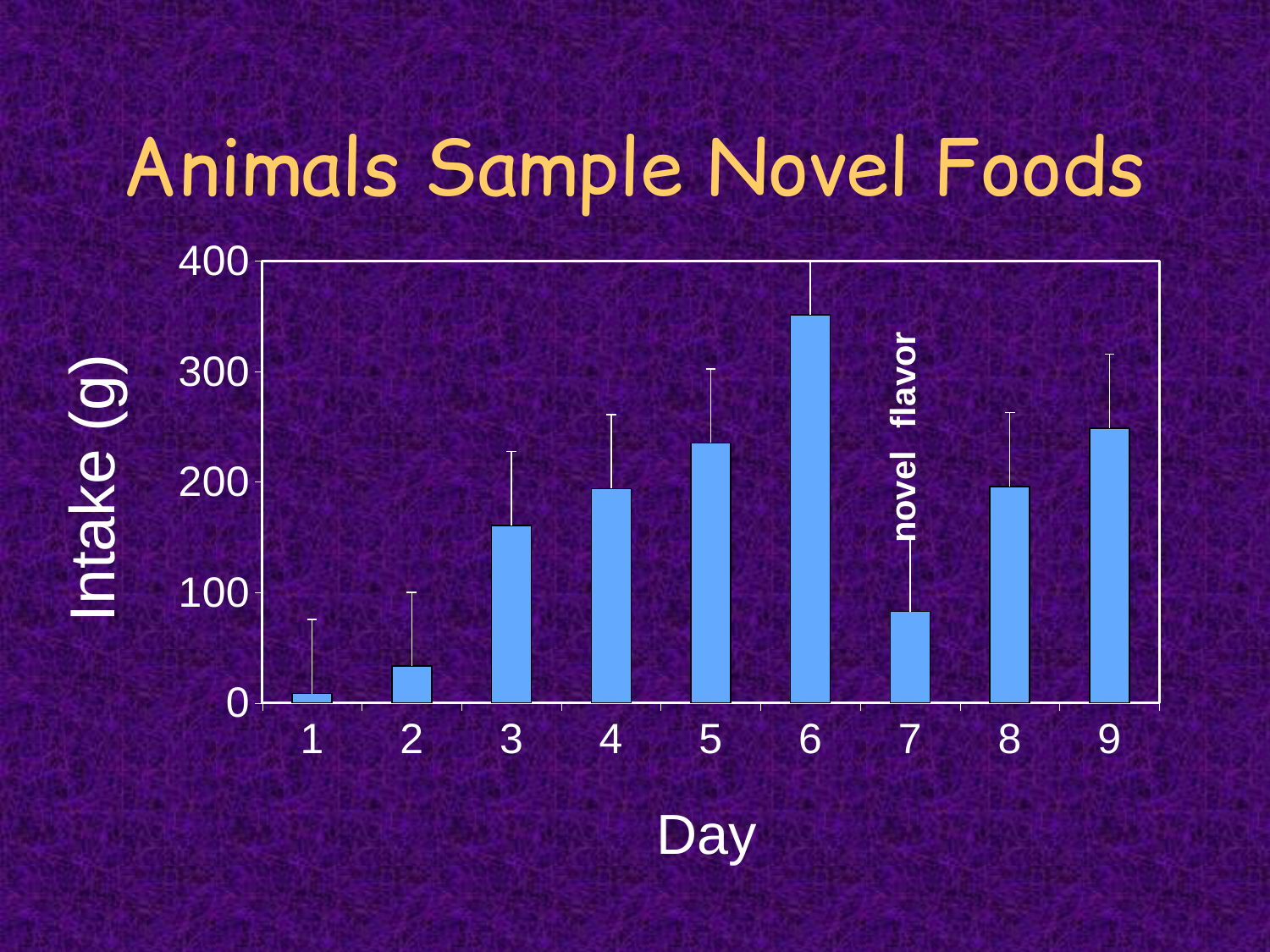

# Animals Sample Novel Foods

### Chart

| Category | Onion Added |
|---|---|
| 1.0 | 8.5 |
| 2.0 | 33.3 |
| 3.0 | 160.8 |
| 4.0 | 194.0 |
| 5.0 | 235.5 |
| 6.0 | 351.3 |
| 7.0 | 82.8 |
| 8.0 | 195.8 |
| 9.0 | 248.8 |
Intake (g)
Day